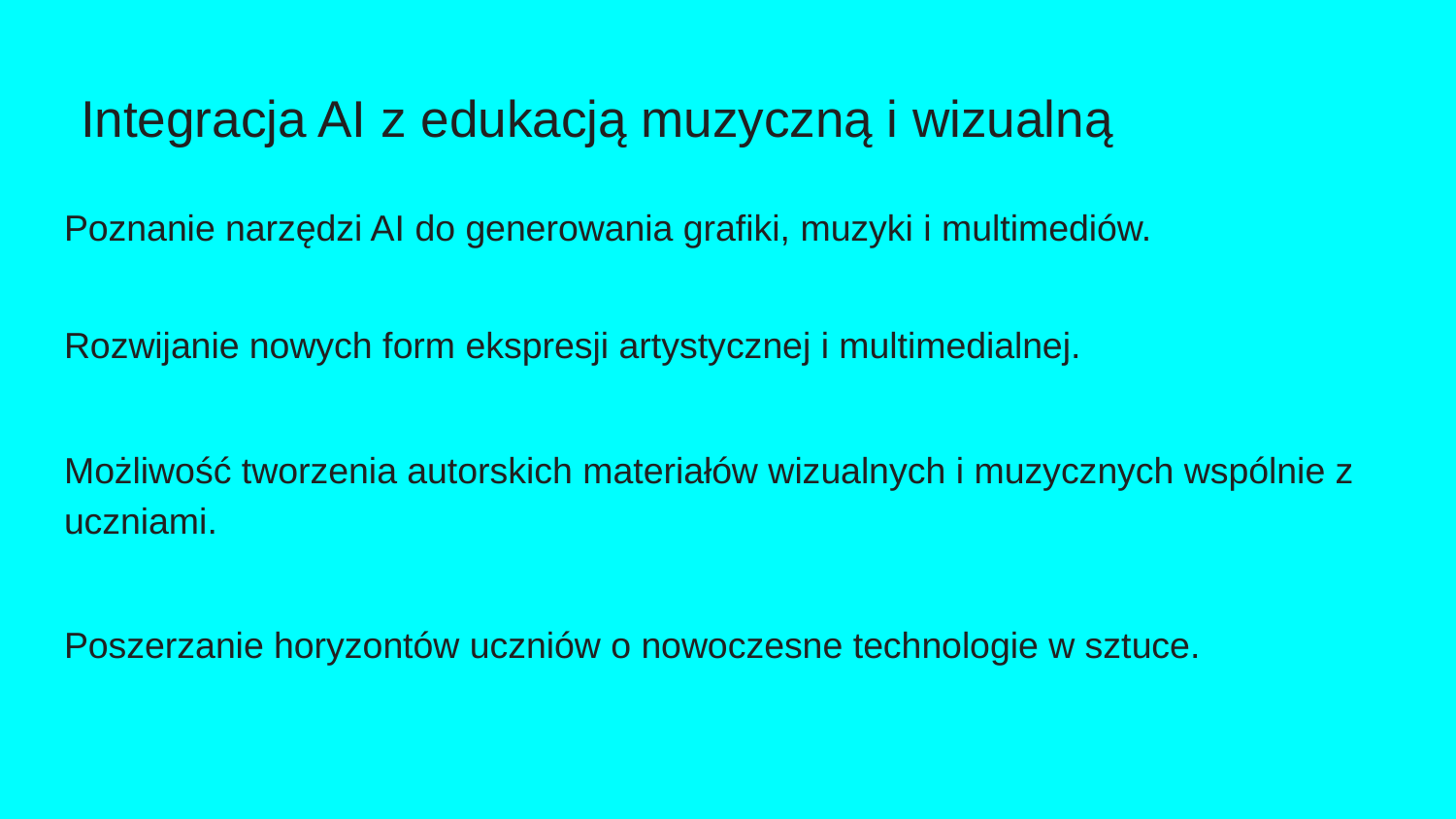

# Integracja AI z edukacją muzyczną i wizualną
Poznanie narzędzi AI do generowania grafiki, muzyki i multimediów.
Rozwijanie nowych form ekspresji artystycznej i multimedialnej.
Możliwość tworzenia autorskich materiałów wizualnych i muzycznych wspólnie z uczniami.
Poszerzanie horyzontów uczniów o nowoczesne technologie w sztuce.